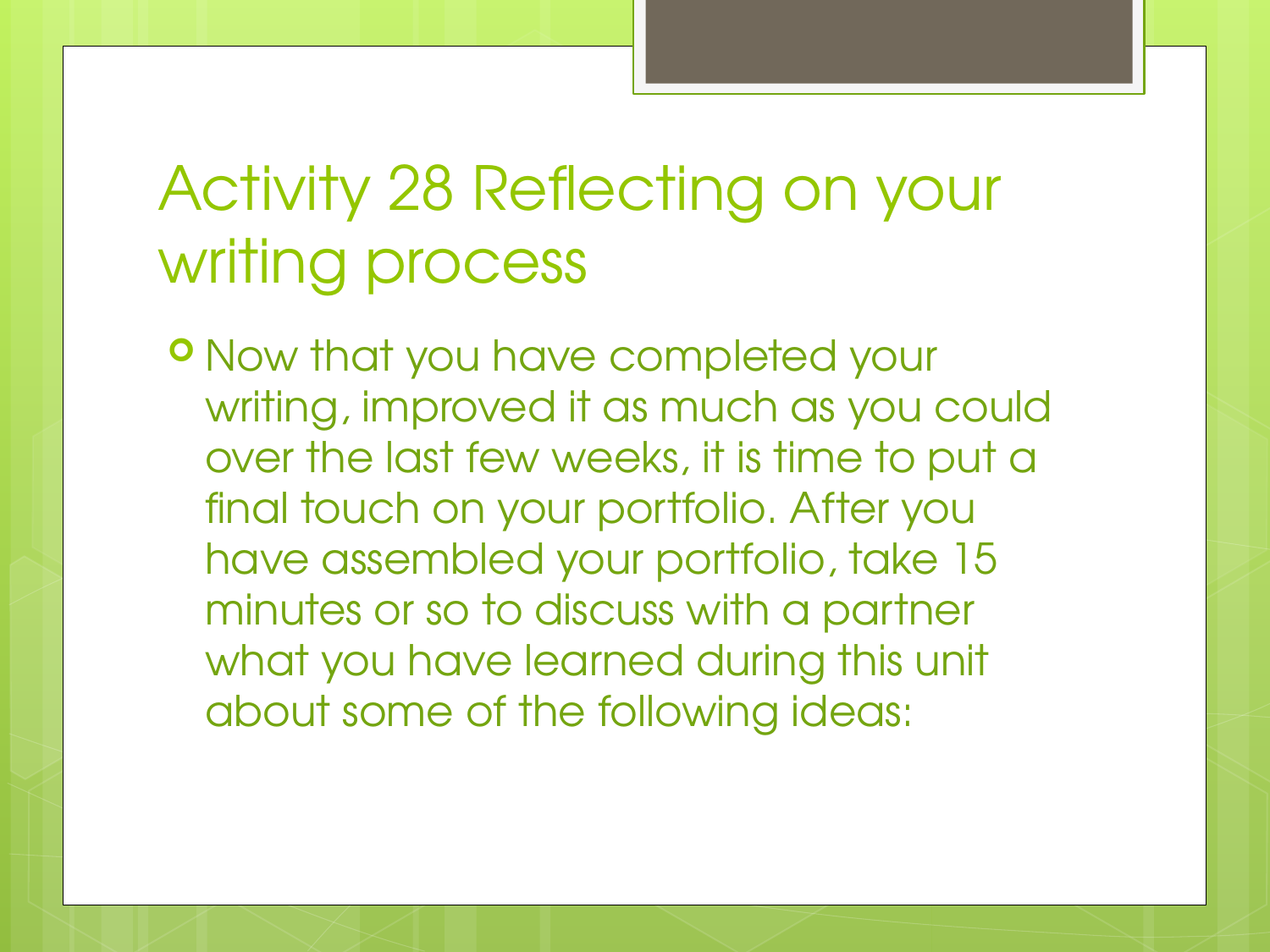

# Activity 28 Reflecting on your writing process
Now that you have completed your writing, improved it as much as you could over the last few weeks, it is time to put a final touch on your portfolio. After you have assembled your portfolio, take 15 minutes or so to discuss with a partner what you have learned during this unit about some of the following ideas: